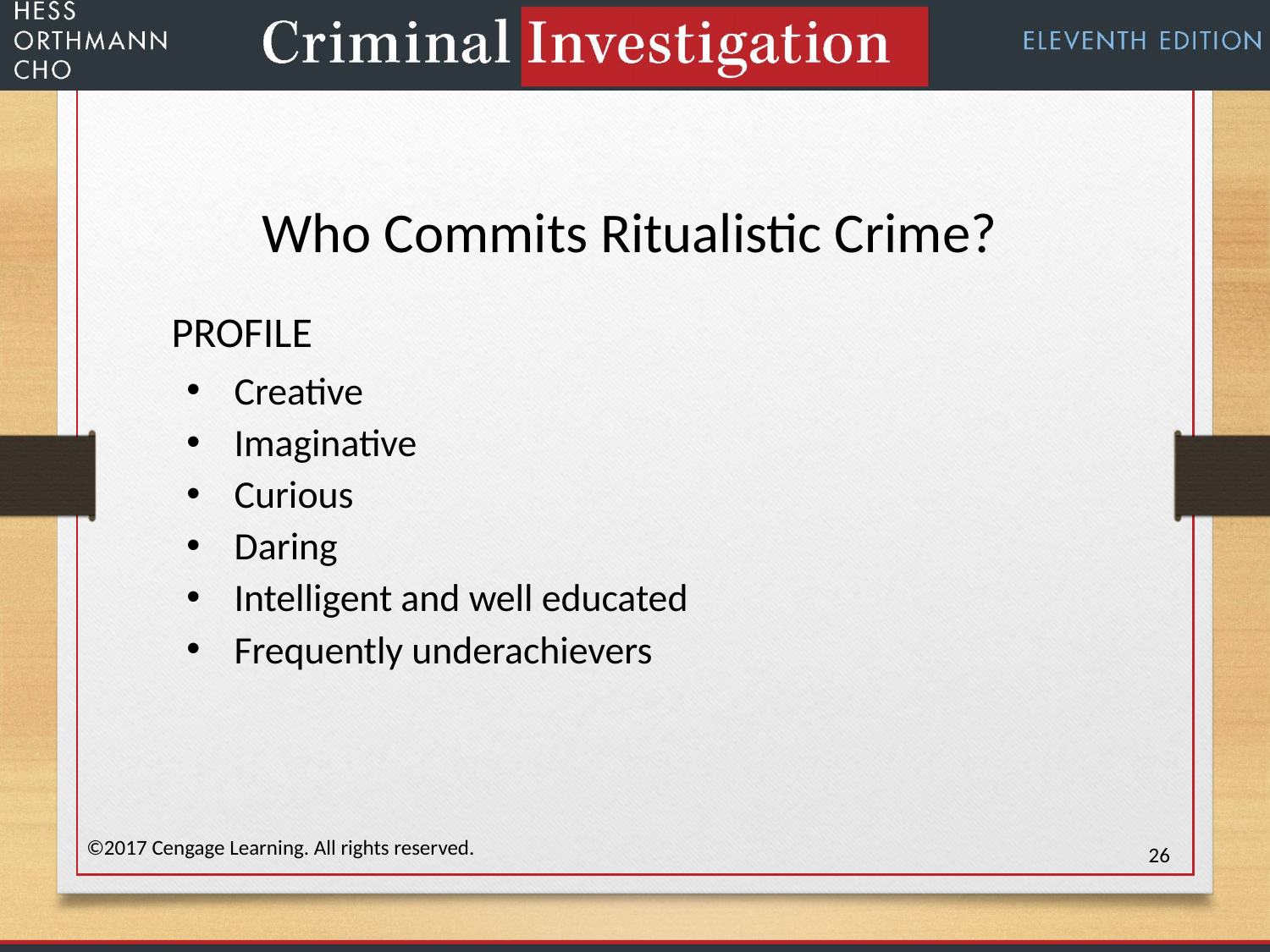

Who Commits Ritualistic Crime?

PROFILE
Creative
Imaginative
Curious
Daring
Intelligent and well educated
Frequently underachievers
©2017 Cengage Learning. All rights reserved.
26